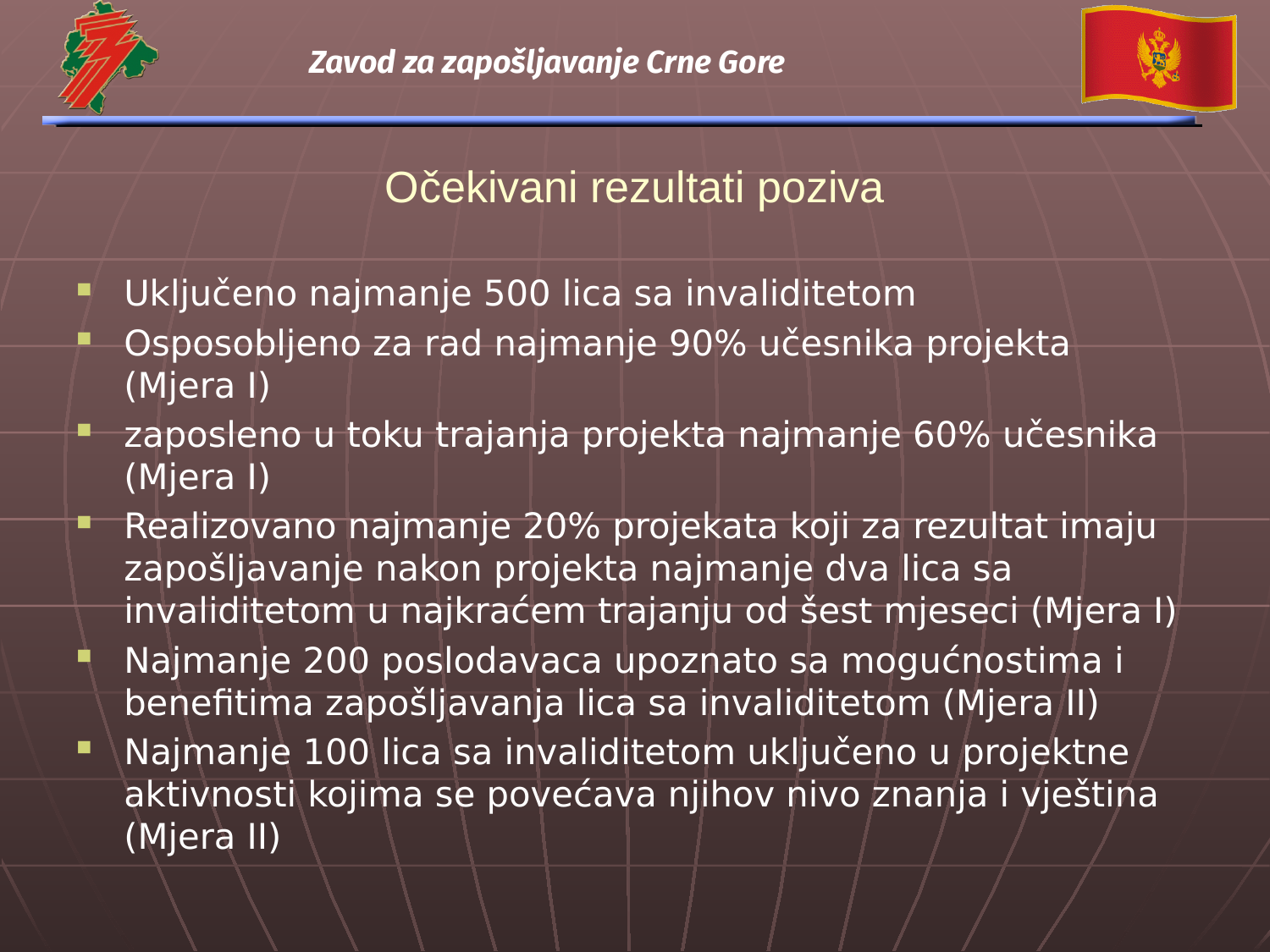

# Očekivani rezultati poziva

Uključeno najmanje 500 lica sa invaliditetom
Osposobljeno za rad najmanje 90% učesnika projekta (Mjera I)
zaposleno u toku trajanja projekta najmanje 60% učesnika (Mjera I)
Realizovano najmanje 20% projekata koji za rezultat imaju zapošljavanje nakon projekta najmanje dva lica sa invaliditetom u najkraćem trajanju od šest mjeseci (Mjera I)
Najmanje 200 poslodavaca upoznato sa mogućnostima i benefitima zapošljavanja lica sa invaliditetom (Mjera II)
Najmanje 100 lica sa invaliditetom uključeno u projektne aktivnosti kojima se povećava njihov nivo znanja i vještina (Mjera II)